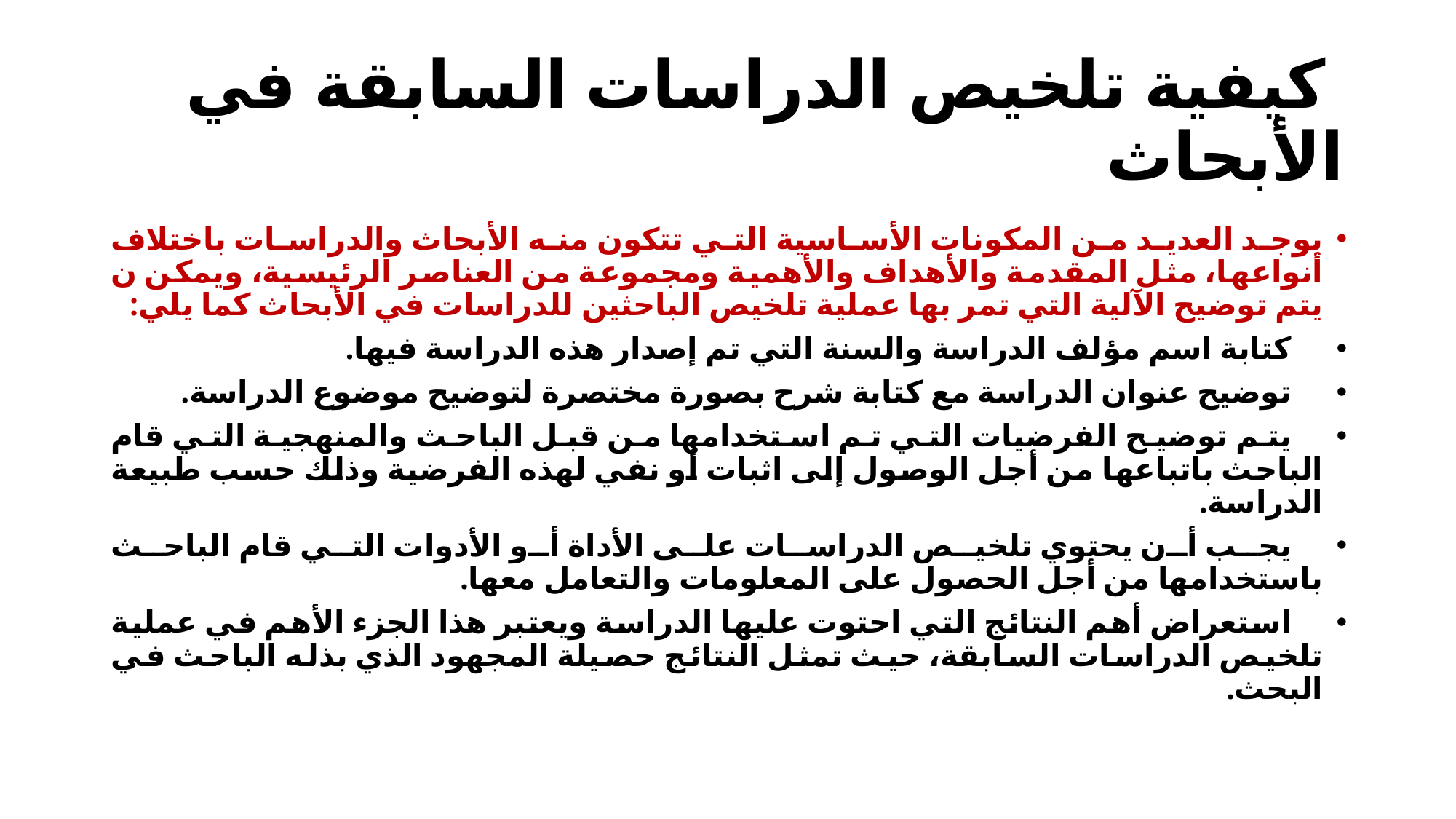

# كيفية تلخيص الدراسات السابقة في الأبحاث
يوجد العديد من المكونات الأساسية التي تتكون منه الأبحاث والدراسات باختلاف أنواعها، مثل المقدمة والأهداف والأهمية ومجموعة من العناصر الرئيسية، ويمكن ن يتم توضيح الآلية التي تمر بها عملية تلخيص الباحثين للدراسات في الأبحاث كما يلي:
    كتابة اسم مؤلف الدراسة والسنة التي تم إصدار هذه الدراسة فيها.
    توضيح عنوان الدراسة مع كتابة شرح بصورة مختصرة لتوضيح موضوع الدراسة.
    يتم توضيح الفرضيات التي تم استخدامها من قبل الباحث والمنهجية التي قام الباحث باتباعها من أجل الوصول إلى اثبات أو نفي لهذه الفرضية وذلك حسب طبيعة الدراسة.
    يجب أن يحتوي تلخيص الدراسات على الأداة أو الأدوات التي قام الباحث باستخدامها من أجل الحصول على المعلومات والتعامل معها.
    استعراض أهم النتائج التي احتوت عليها الدراسة ويعتبر هذا الجزء الأهم في عملية تلخيص الدراسات السابقة، حيث تمثل النتائج حصيلة المجهود الذي بذله الباحث في البحث.